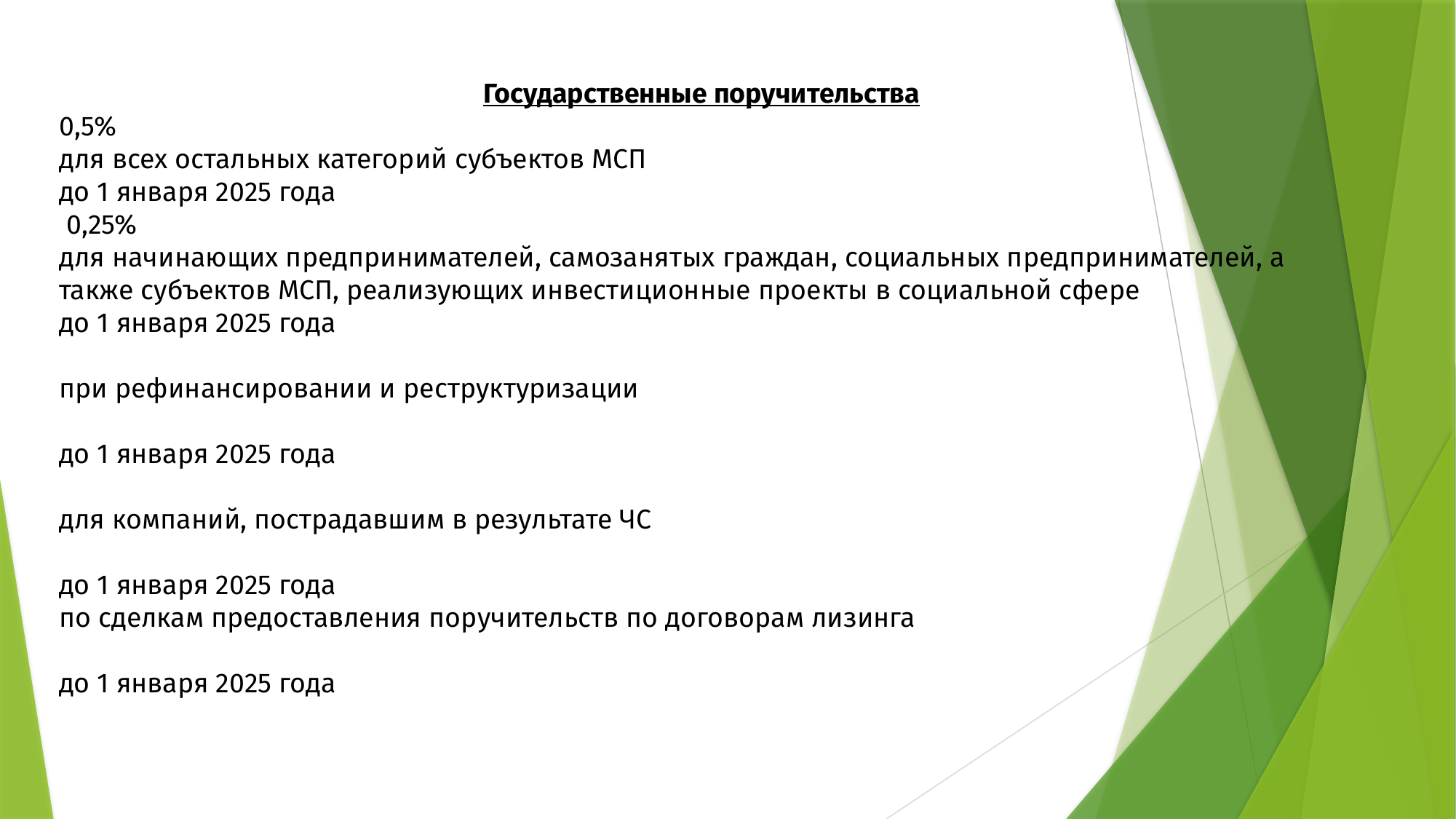

Государственные поручительства
0,5%
для всех остальных категорий субъектов МСП
до 1 января 2025 года
 0,25%
для начинающих предпринимателей, самозанятых граждан, социальных предпринимателей, а также субъектов МСП, реализующих инвестиционные проекты в социальной сфере
до 1 января 2025 года

при рефинансировании и реструктуризации

до 1 января 2025 года

для компаний, пострадавшим в результате ЧС

до 1 января 2025 года
по сделкам предоставления поручительств по договорам лизинга

до 1 января 2025 года